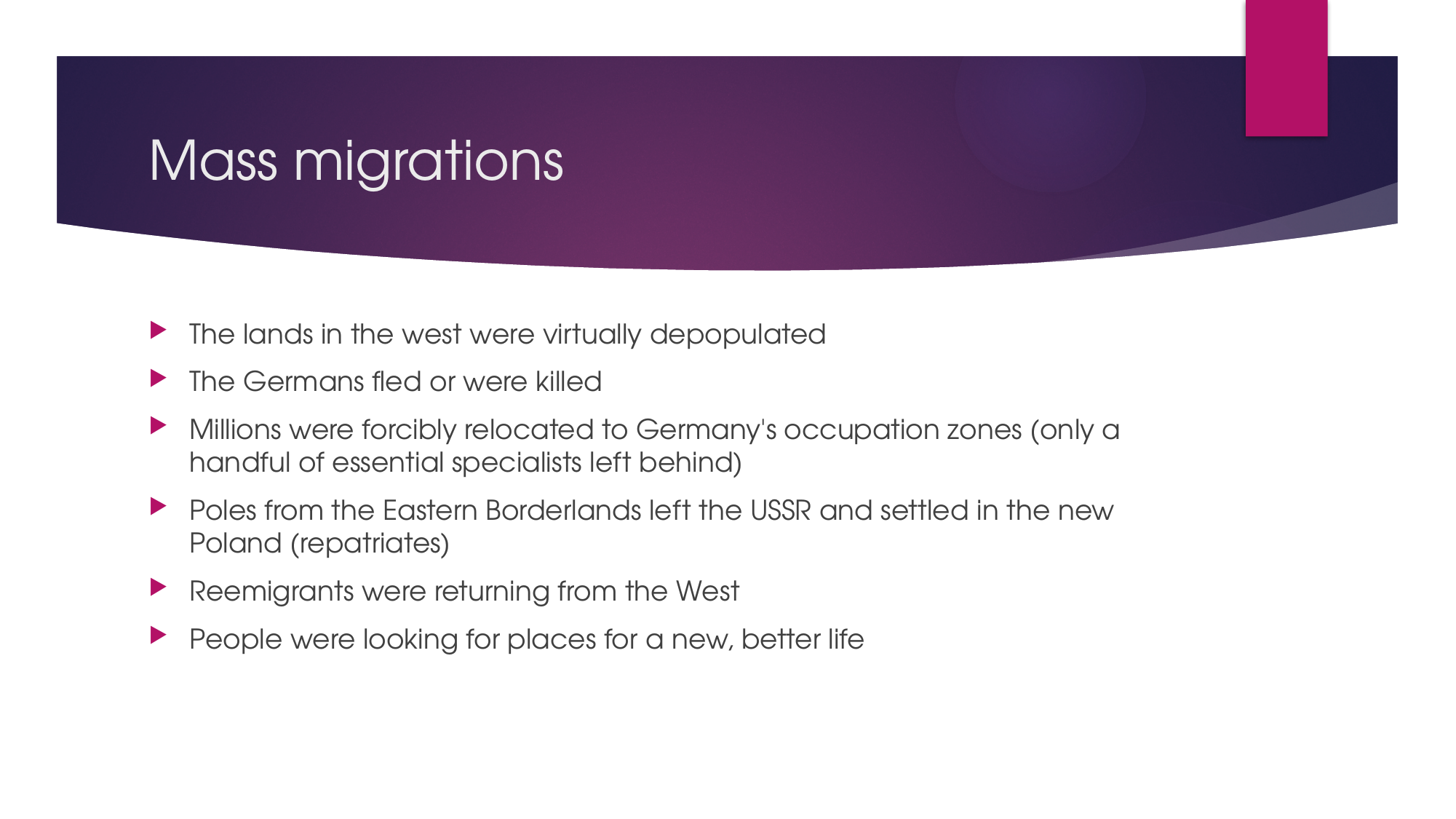

# Mass migrations
The lands in the west were virtually depopulated
The Germans fled or were killed
Millions were forcibly relocated to Germany's occupation zones (only a handful of essential specialists left behind)
Poles from the Eastern Borderlands left the USSR and settled in the new Poland (repatriates)
Reemigrants were returning from the West
People were looking for places for a new, better life